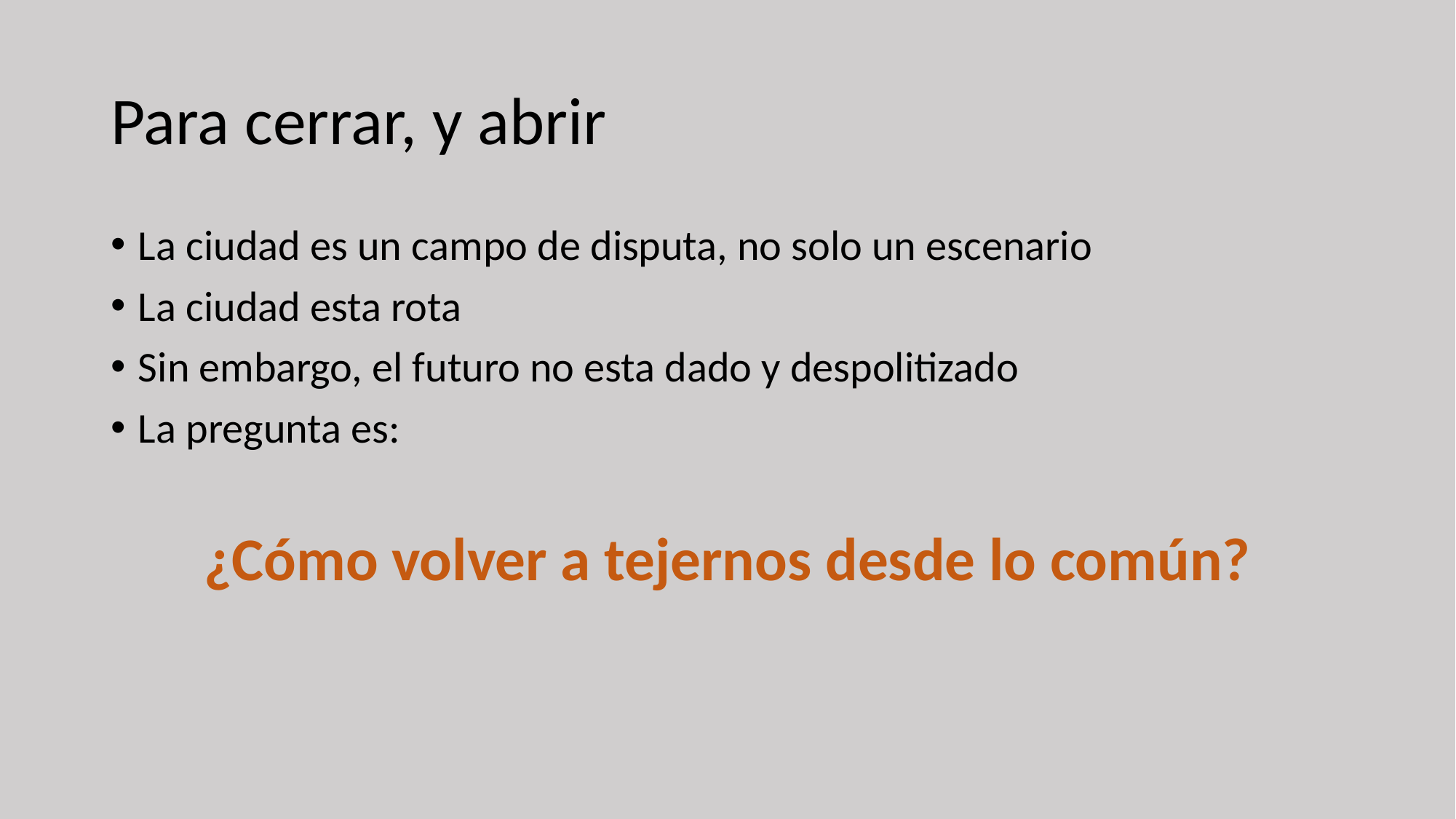

# Para cerrar, y abrir
La ciudad es un campo de disputa, no solo un escenario
La ciudad esta rota
Sin embargo, el futuro no esta dado y despolitizado
La pregunta es:

¿Cómo volver a tejernos desde lo común?